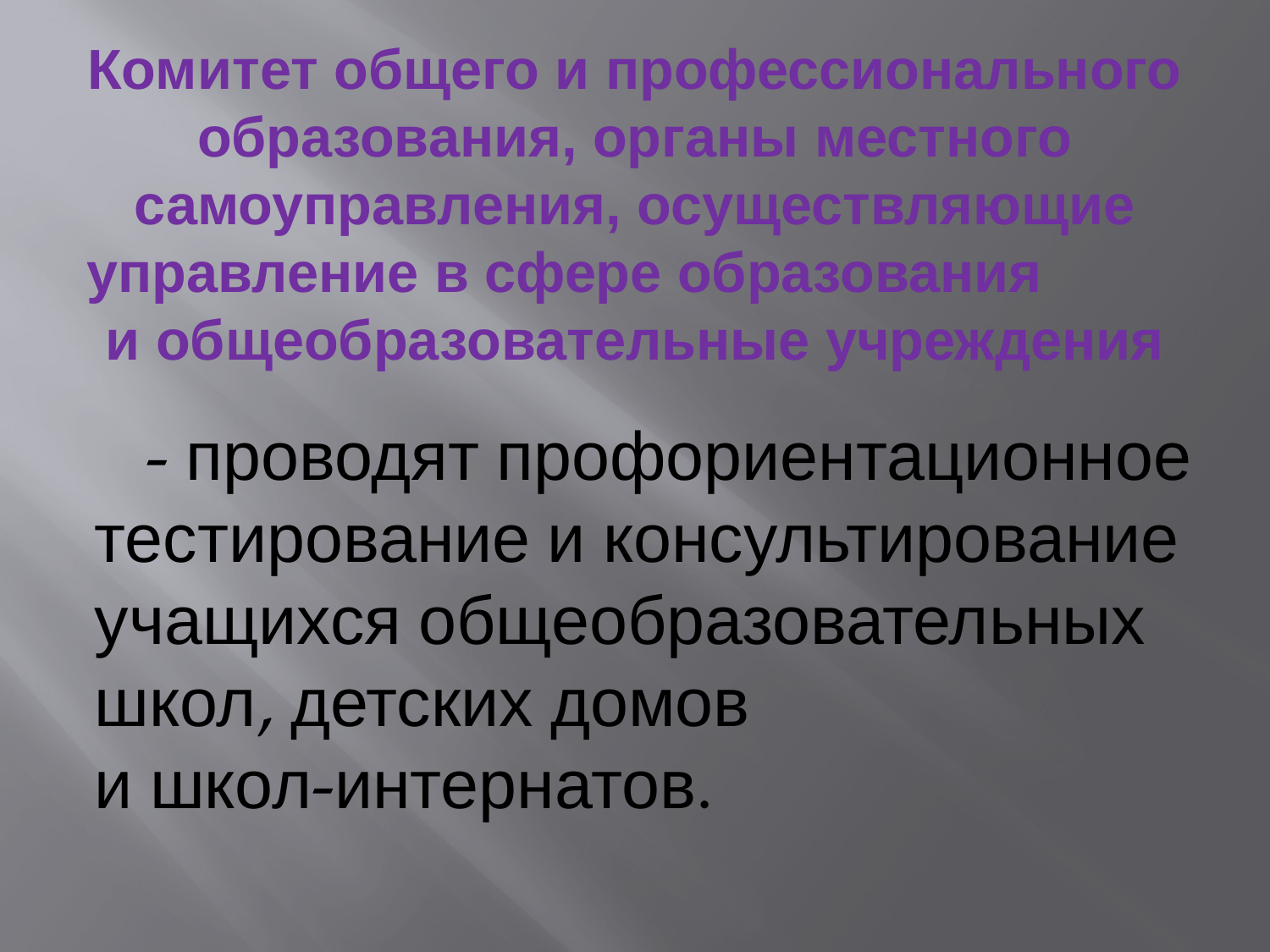

# Комитет общего и профессионального образования, органы местного самоуправления, осуществляющие управление в сфере образования          и общеобразовательные учреждения
   - проводят профориентационное тестирование и консультирование учащихся общеобразовательных школ, детских домов                         и школ-интернатов.